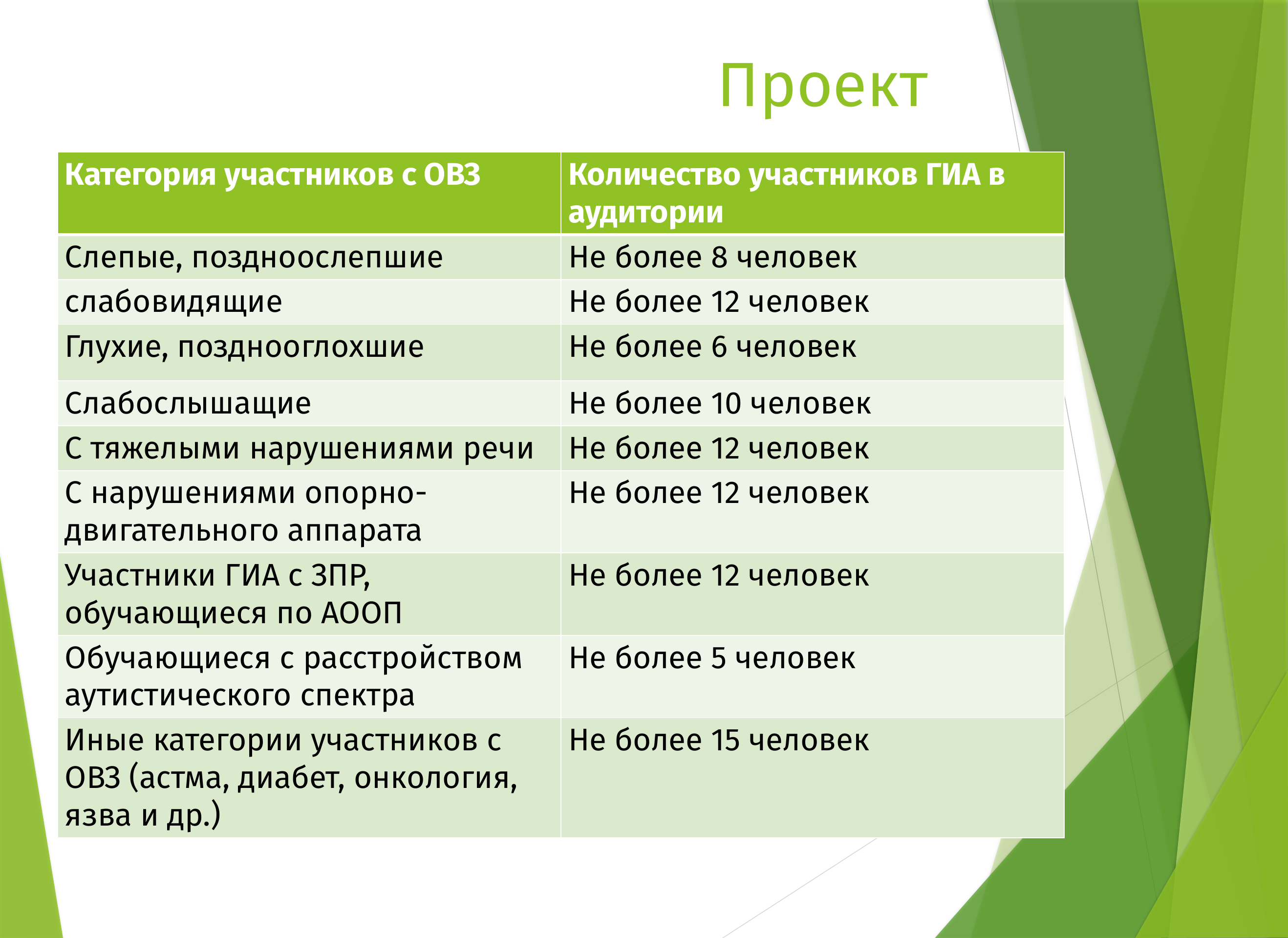

# Проект
| Категория участников с ОВЗ | Количество участников ГИА в аудитории |
| --- | --- |
| Слепые, поздноослепшие | Не более 8 человек |
| слабовидящие | Не более 12 человек |
| Глухие, позднооглохшие | Не более 6 человек |
| Слабослышащие | Не более 10 человек |
| С тяжелыми нарушениями речи | Не более 12 человек |
| С нарушениями опорно-двигательного аппарата | Не более 12 человек |
| Участники ГИА с ЗПР, обучающиеся по АООП | Не более 12 человек |
| Обучающиеся с расстройством аутистического спектра | Не более 5 человек |
| Иные категории участников с ОВЗ (астма, диабет, онкология, язва и др.) | Не более 15 человек |